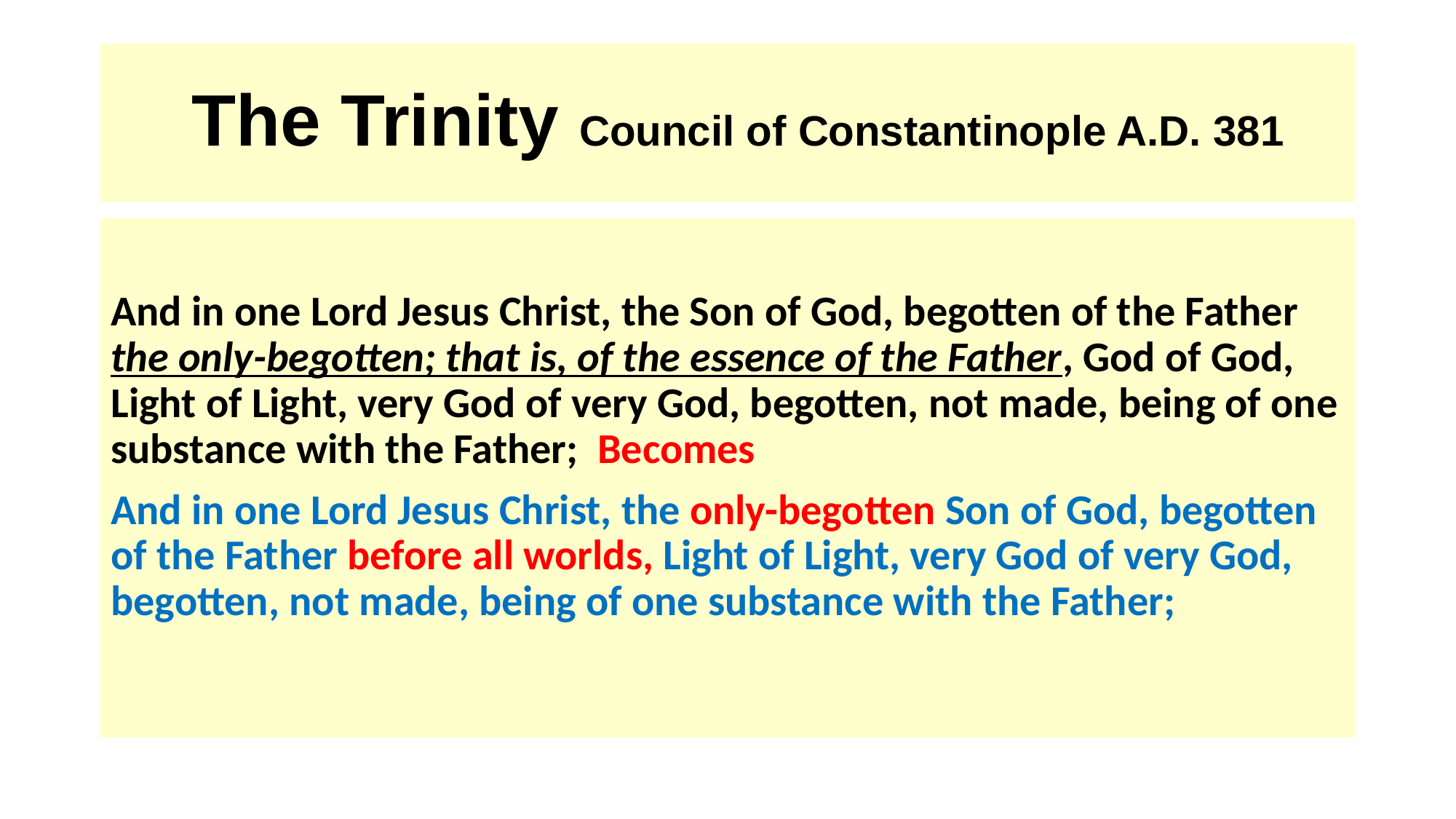

# The Trinity Council of Constantinople A.D. 381

And in one Lord Jesus Christ, the Son of God, begotten of the Father the only-begotten; that is, of the essence of the Father, God of God, Light of Light, very God of very God, begotten, not made, being of one substance with the Father;  Becomes
And in one Lord Jesus Christ, the only-begotten Son of God, begotten of the Father before all worlds, Light of Light, very God of very God, begotten, not made, being of one substance with the Father;